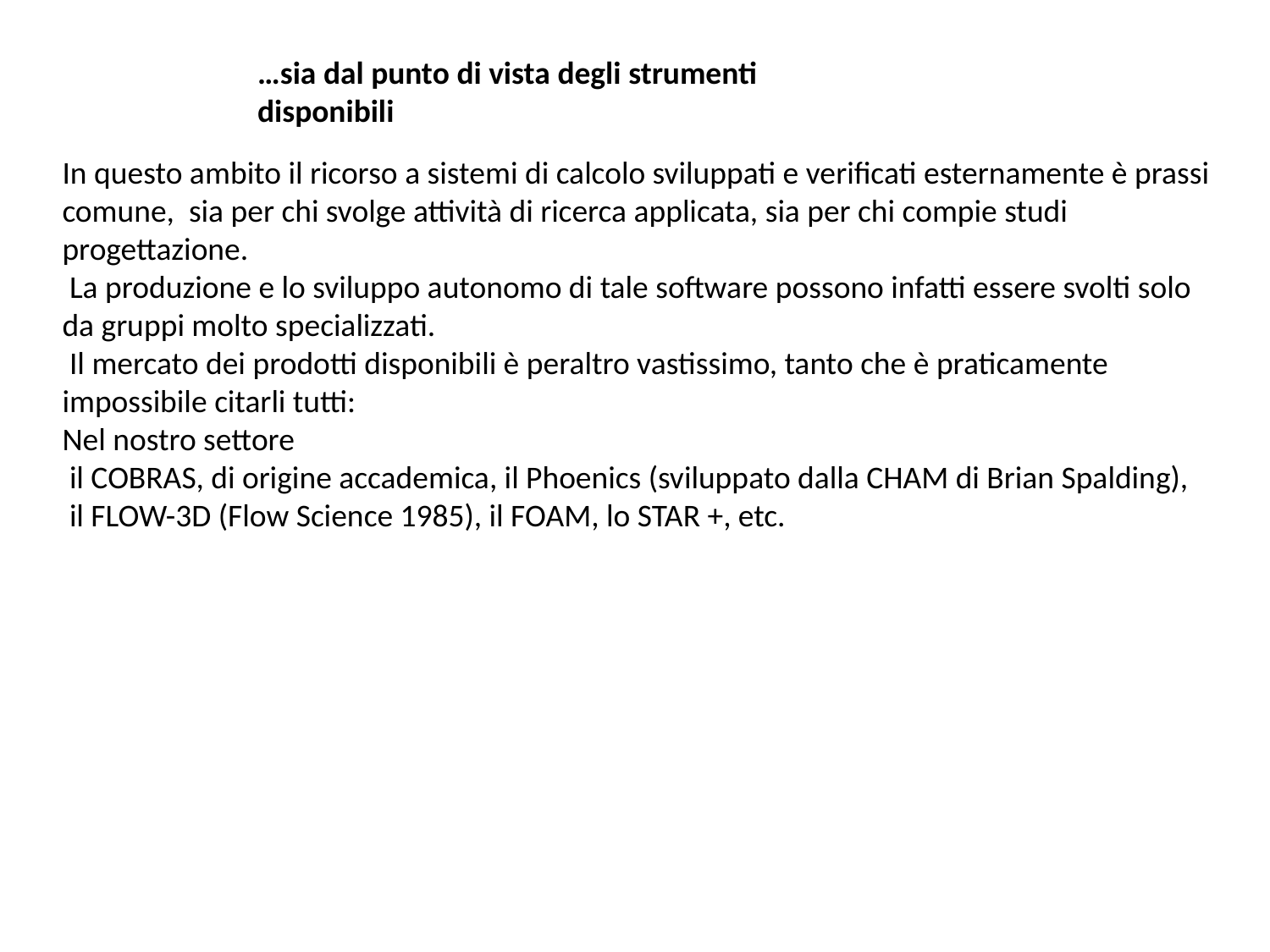

…sia dal punto di vista degli strumenti disponibili
In questo ambito il ricorso a sistemi di calcolo sviluppati e verificati esternamente è prassi comune,  sia per chi svolge attività di ricerca applicata, sia per chi compie studi progettazione.
 La produzione e lo sviluppo autonomo di tale software possono infatti essere svolti solo
da gruppi molto specializzati.
 Il mercato dei prodotti disponibili è peraltro vastissimo, tanto che è praticamente impossibile citarli tutti:
Nel nostro settore
 il COBRAS, di origine accademica, il Phoenics (sviluppato dalla CHAM di Brian Spalding),
 il FLOW-3D (Flow Science 1985), il FOAM, lo STAR +, etc.